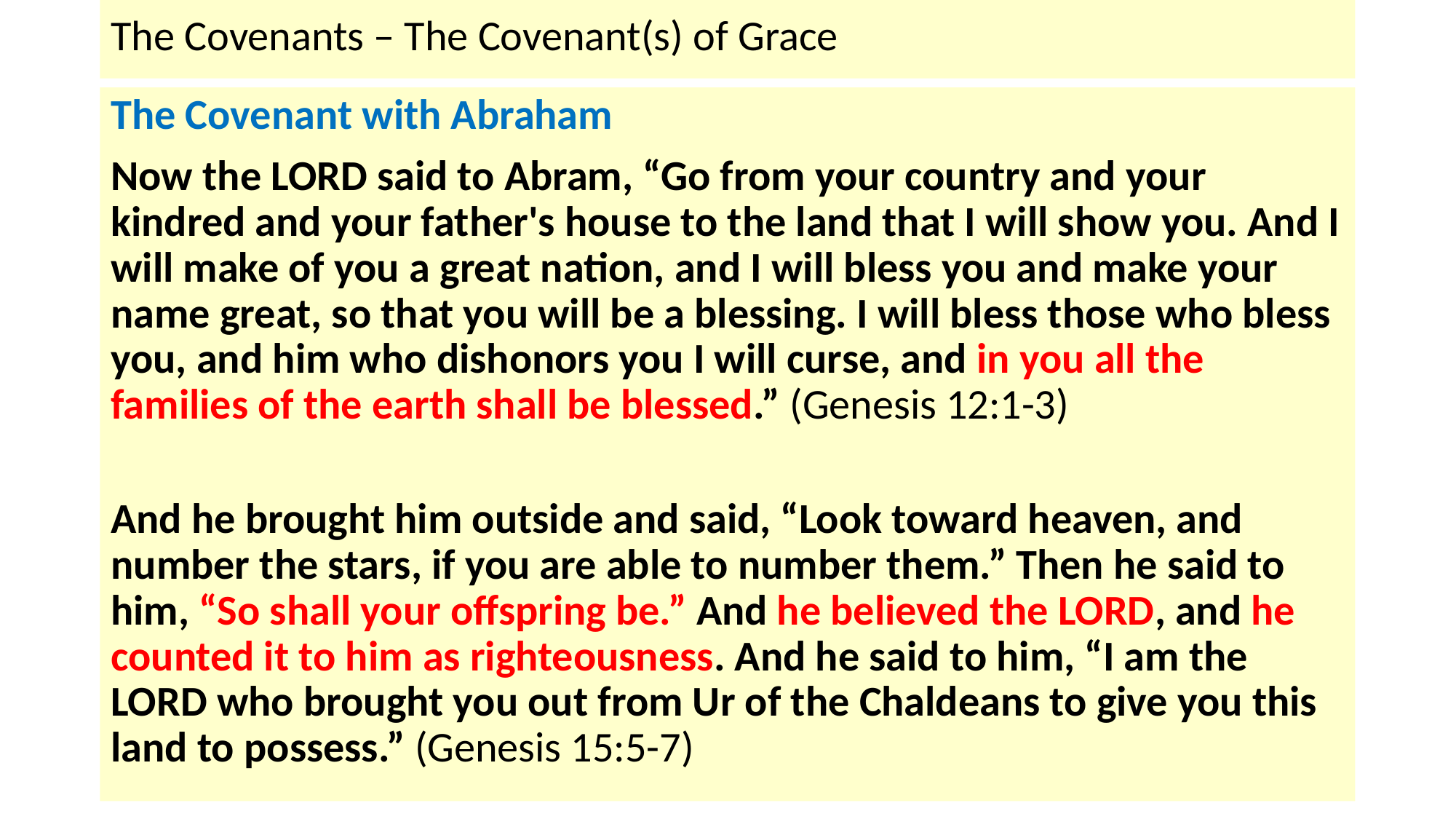

# The Covenants – The Covenant(s) of Grace
The Covenant with Abraham
Now the LORD said to Abram, “Go from your country and your kindred and your father's house to the land that I will show you. And I will make of you a great nation, and I will bless you and make your name great, so that you will be a blessing. I will bless those who bless you, and him who dishonors you I will curse, and in you all the families of the earth shall be blessed.” (Genesis 12:1-3)

And he brought him outside and said, “Look toward heaven, and number the stars, if you are able to number them.” Then he said to him, “So shall your offspring be.” And he believed the LORD, and he counted it to him as righteousness. And he said to him, “I am the LORD who brought you out from Ur of the Chaldeans to give you this land to possess.” (Genesis 15:5-7)